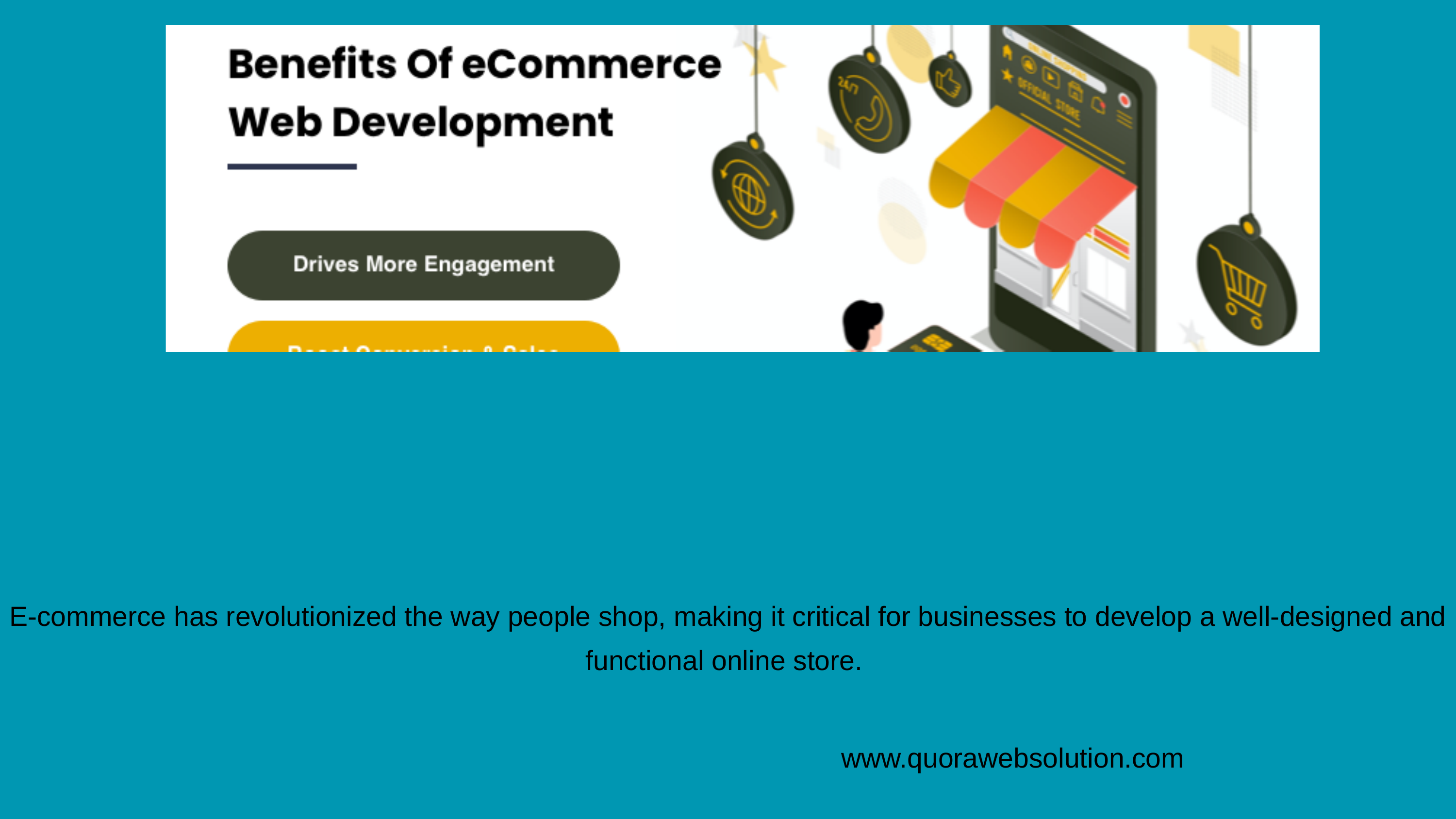

E-commerce has revolutionized the way people shop, making it critical for businesses to develop a well-designed and functional online store.
www.quorawebsolution.com